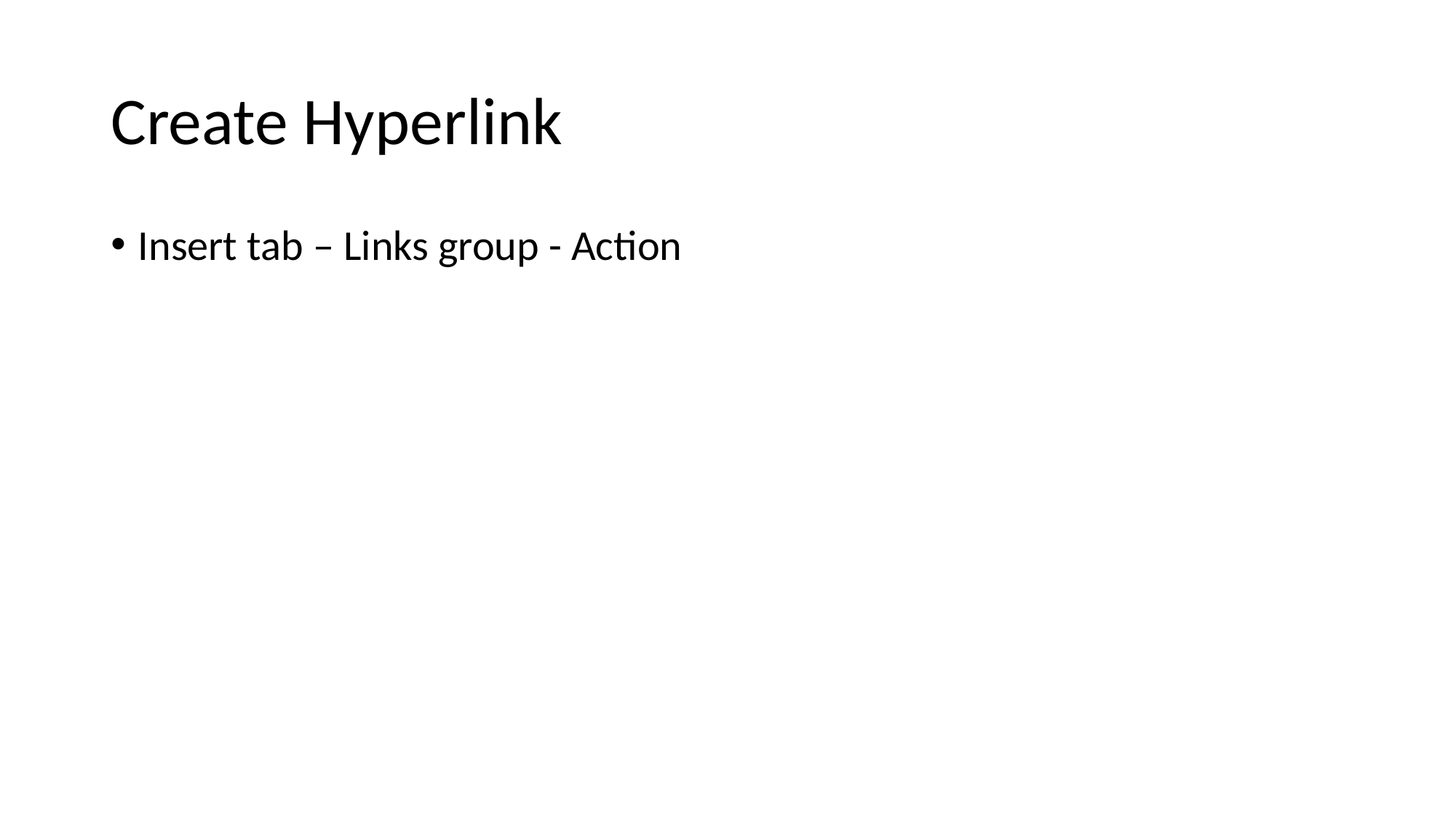

# Create Hyperlink
Insert tab – Links group - Action